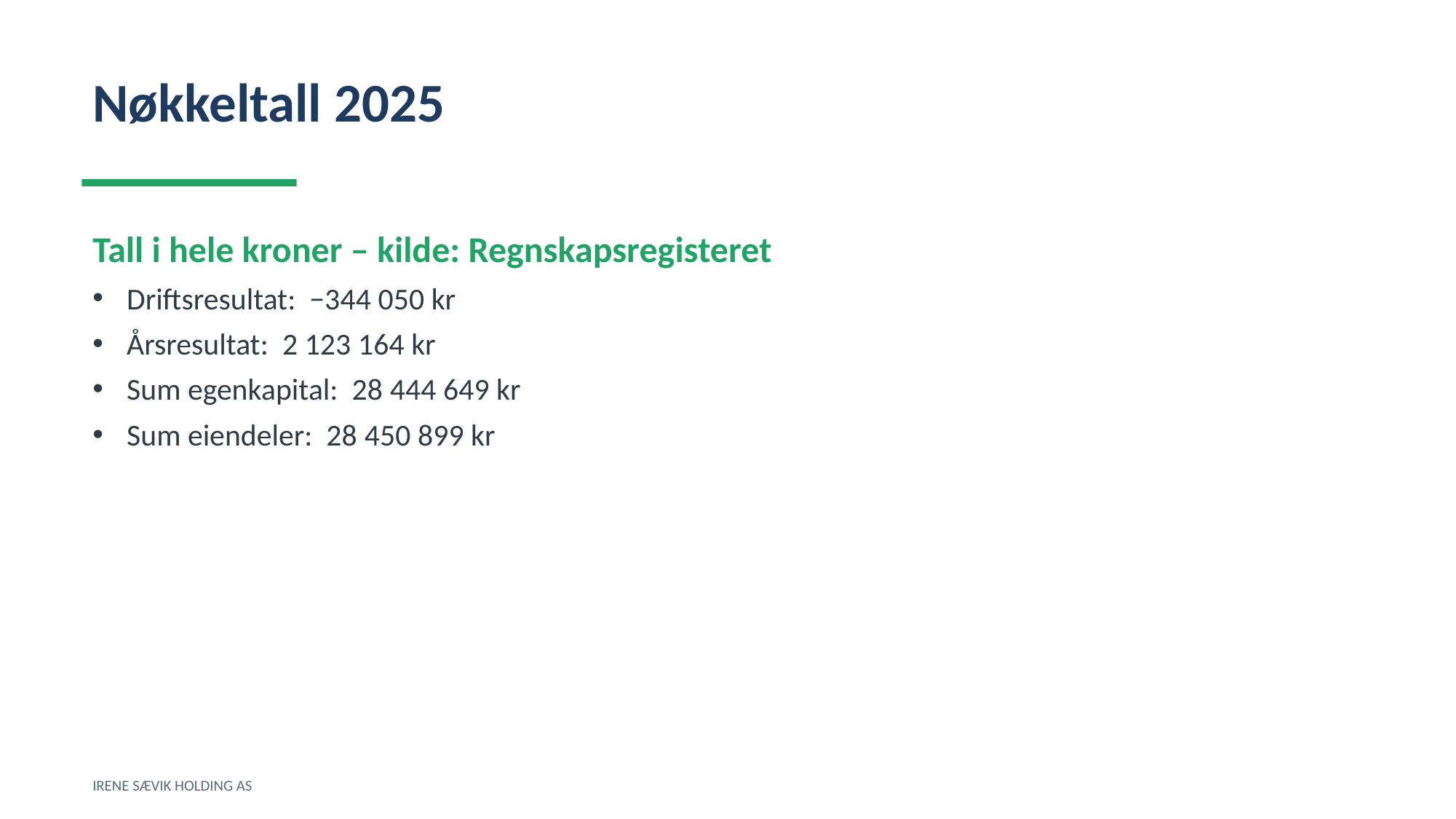

Nøkkeltall 2025

Tall i hele kroner – kilde: Regnskapsregisteret
Driftsresultat:  −344 050 kr
Årsresultat:  2 123 164 kr
Sum egenkapital:  28 444 649 kr
Sum eiendeler:  28 450 899 kr
IRENE SÆVIK HOLDING AS